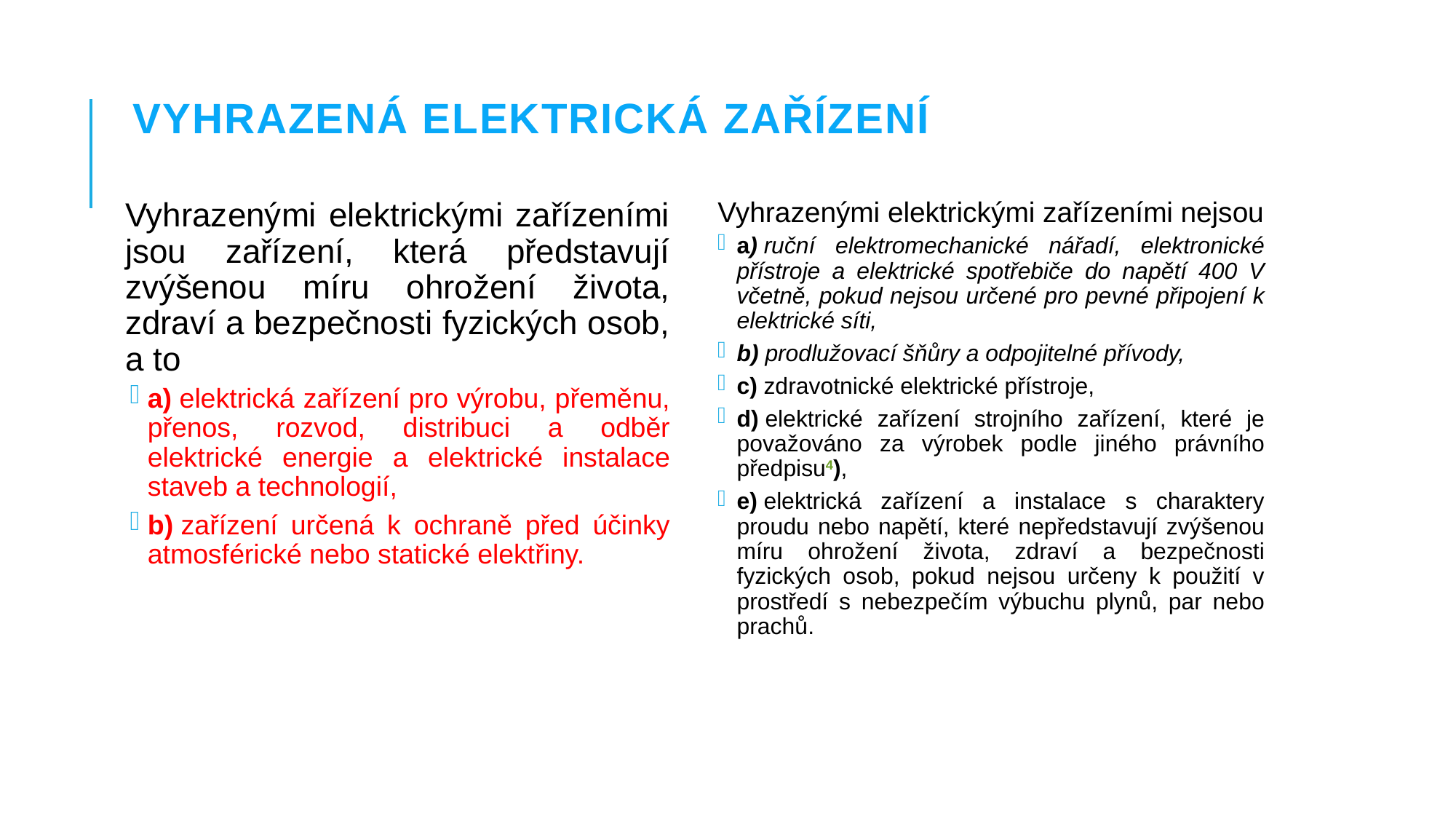

# Vyhrazená elektrická zařízení
Vyhrazenými elektrickými zařízeními jsou zařízení, která představují zvýšenou míru ohrožení života, zdraví a bezpečnosti fyzických osob, a to
a) elektrická zařízení pro výrobu, přeměnu, přenos, rozvod, distribuci a odběr elektrické energie a elektrické instalace staveb a technologií,
b) zařízení určená k ochraně před účinky atmosférické nebo statické elektřiny.

Vyhrazenými elektrickými zařízeními nejsou
a) ruční elektromechanické nářadí, elektronické přístroje a elektrické spotřebiče do napětí 400 V včetně, pokud nejsou určené pro pevné připojení k elektrické síti,
b) prodlužovací šňůry a odpojitelné přívody,
c) zdravotnické elektrické přístroje,
d) elektrické zařízení strojního zařízení, které je považováno za výrobek podle jiného právního předpisu4),
e) elektrická zařízení a instalace s charaktery proudu nebo napětí, které nepředstavují zvýšenou míru ohrožení života, zdraví a bezpečnosti fyzických osob, pokud nejsou určeny k použití v prostředí s nebezpečím výbuchu plynů, par nebo prachů.